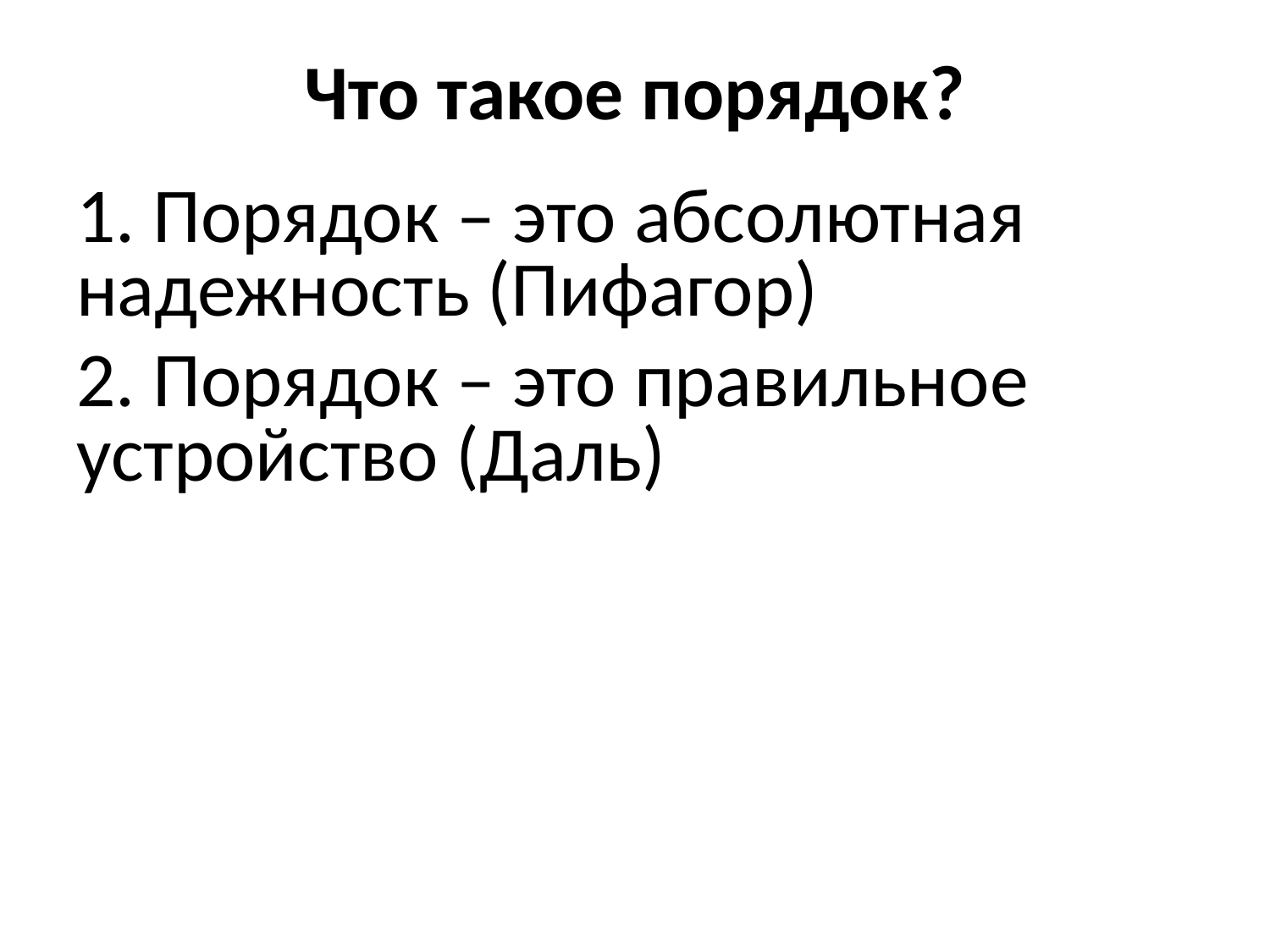

# Что такое порядок?
1. Порядок – это абсолютная надежность (Пифагор)
2. Порядок – это правильное устройство (Даль)